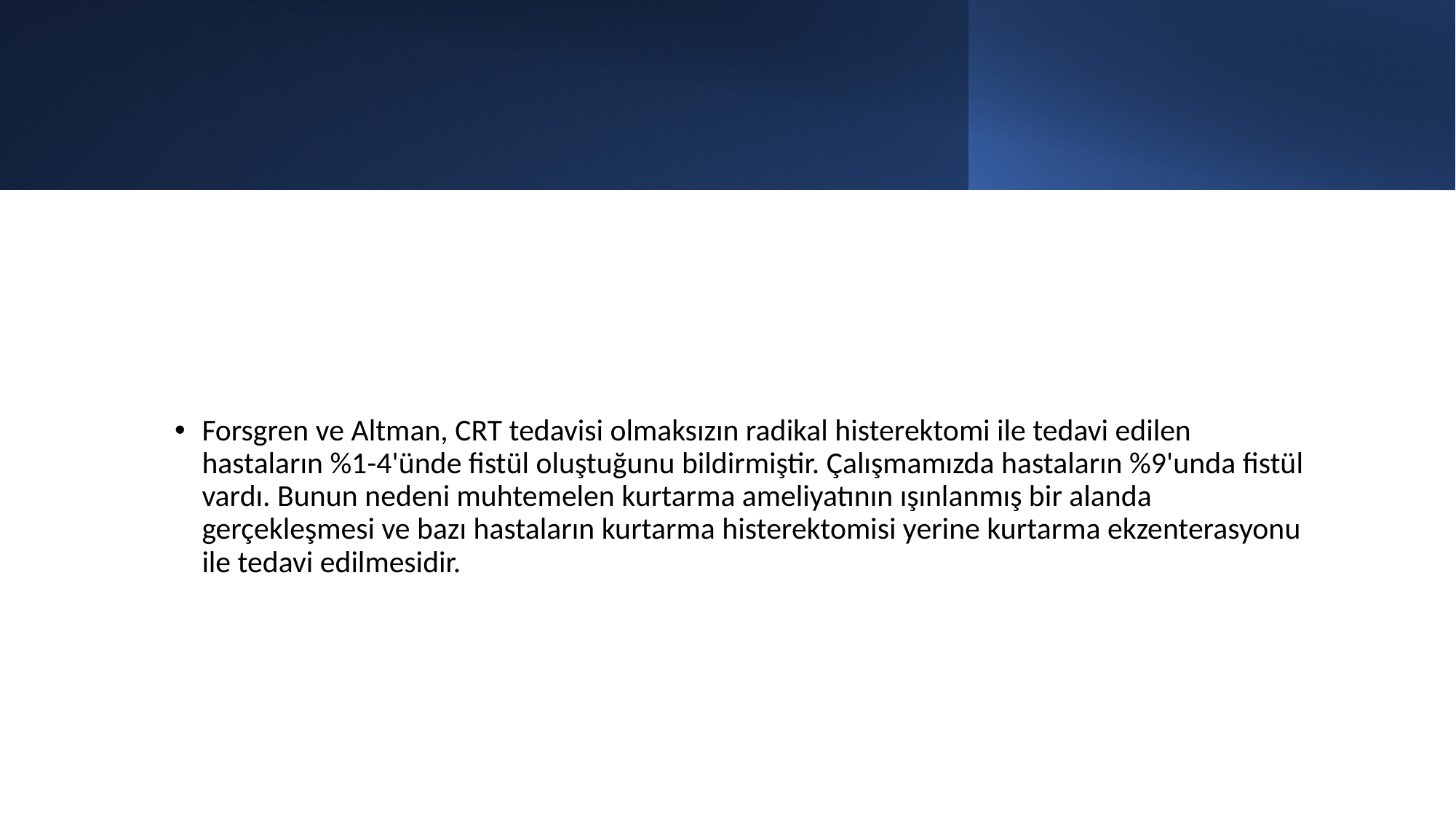

#
Forsgren ve Altman, CRT tedavisi olmaksızın radikal histerektomi ile tedavi edilen hastaların %1-4'ünde fistül oluştuğunu bildirmiştir. Çalışmamızda hastaların %9'unda fistül vardı. Bunun nedeni muhtemelen kurtarma ameliyatının ışınlanmış bir alanda gerçekleşmesi ve bazı hastaların kurtarma histerektomisi yerine kurtarma ekzenterasyonu ile tedavi edilmesidir.